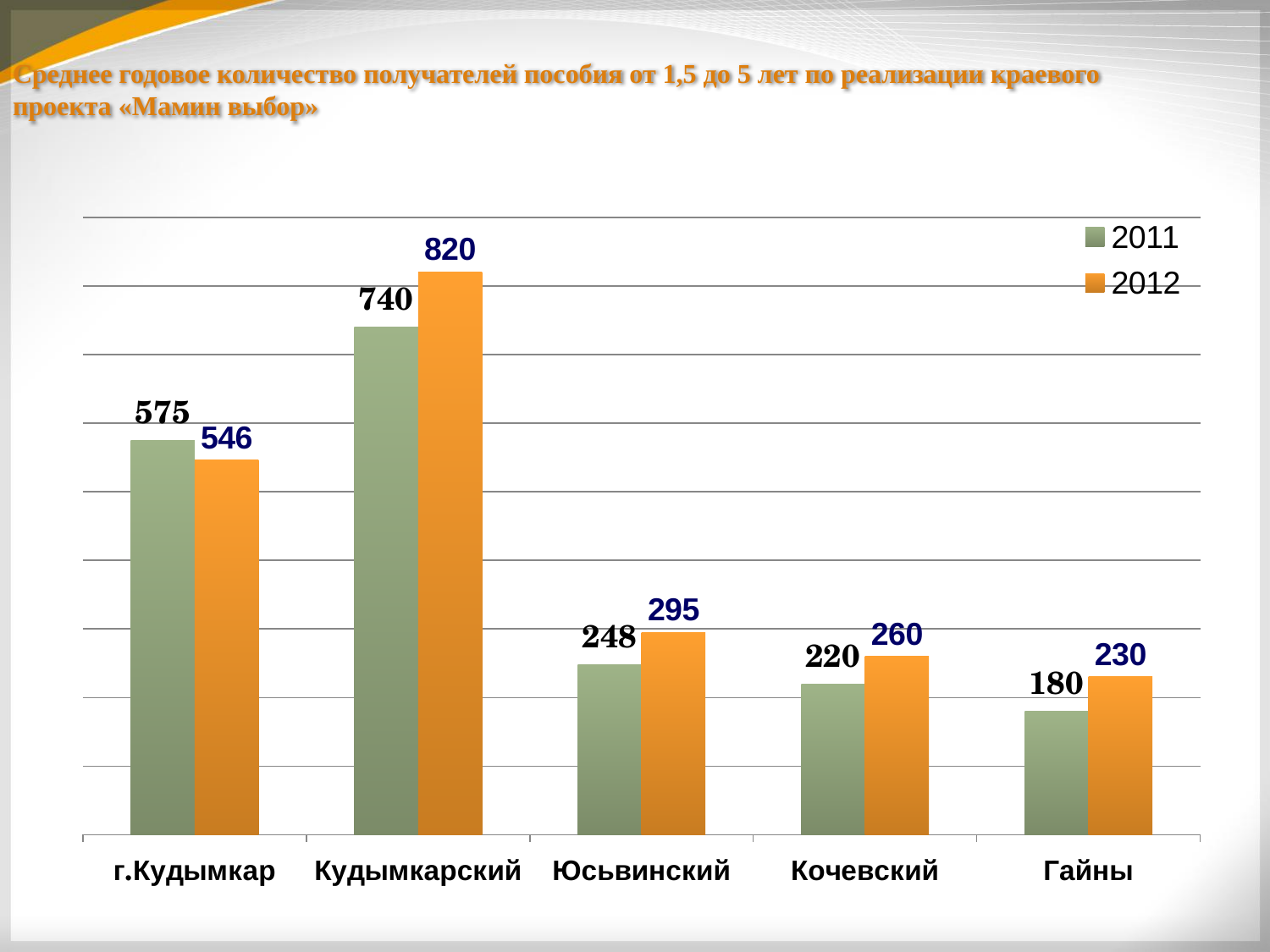

# Среднее годовое количество получателей пособия от 1,5 до 5 лет по реализации краевого проекта «Мамин выбор»

### Chart

| Category | 2011 | 2012 |
|---|---|---|
| г.Кудымкар | 575.0 | 546.0 |
| Кудымкарский | 740.0 | 820.0 |
| Юсьвинский | 248.0 | 295.0 |
| Кочевский | 220.0 | 260.0 |
| Гайны | 180.0 | 230.0 |